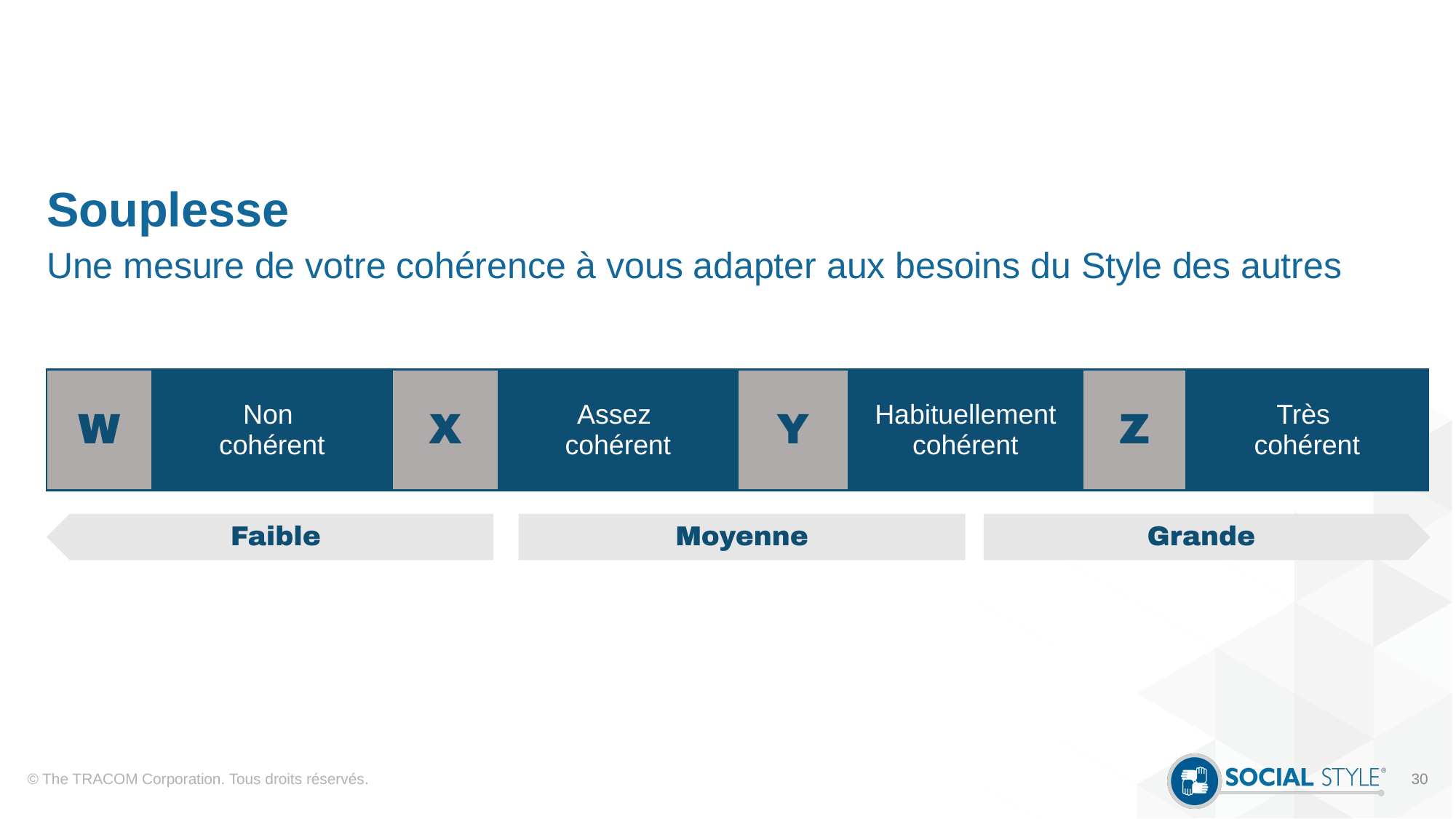

# Souplesse
Une mesure de votre cohérence à vous adapter aux besoins du Style des autres
| W | Non cohérent | X | Assez cohérent | Y | Habituellement cohérent | Z | Très cohérent |
| --- | --- | --- | --- | --- | --- | --- | --- |
Faible
Moyenne
Grande
© The TRACOM Corporation. Tous droits réservés.
30